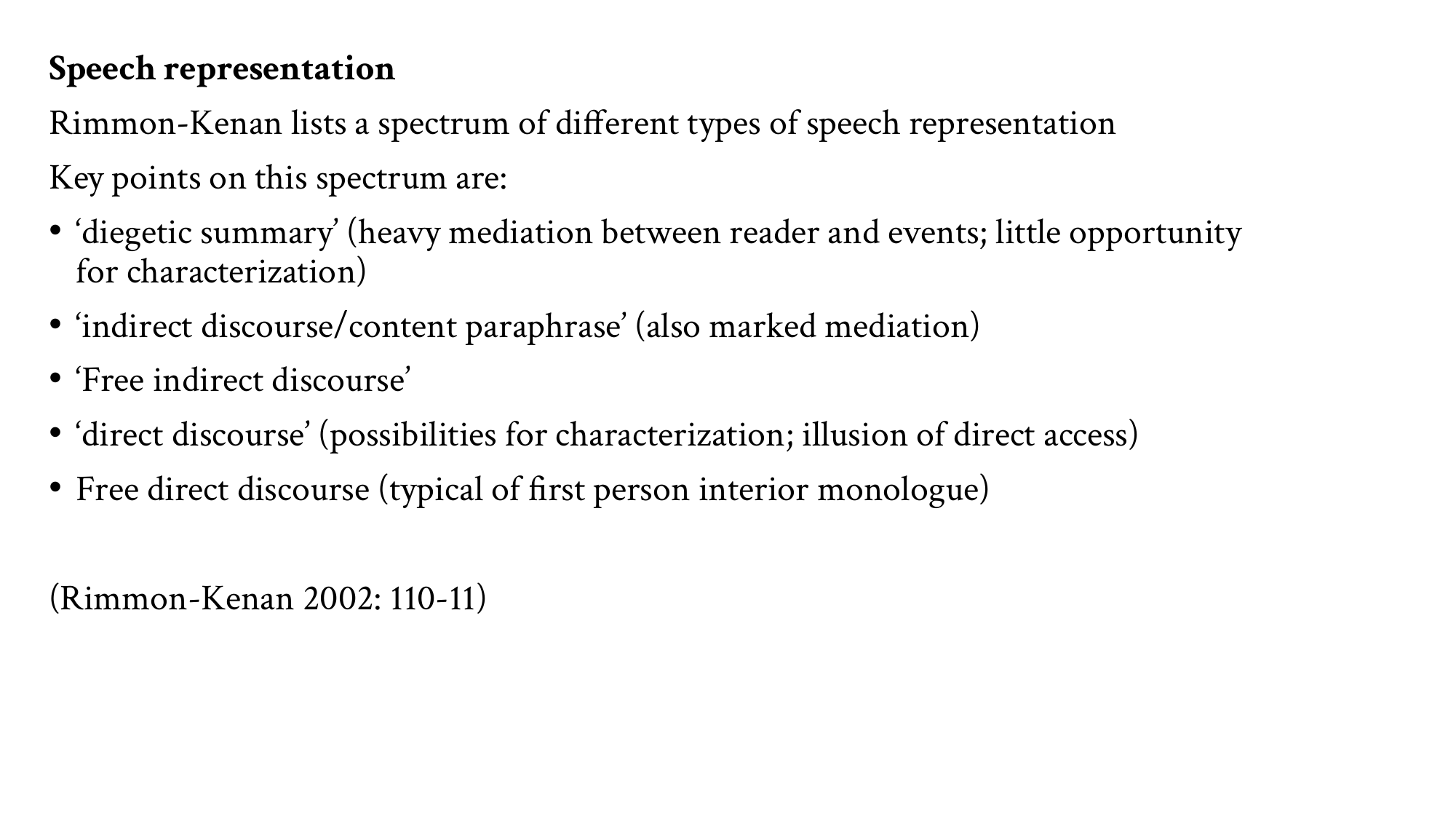

Speech representation
Rimmon-Kenan lists a spectrum of different types of speech representation
Key points on this spectrum are:
‘diegetic summary’ (heavy mediation between reader and events; little opportunity for characterization)
‘indirect discourse/content paraphrase’ (also marked mediation)
‘Free indirect discourse’
‘direct discourse’ (possibilities for characterization; illusion of direct access)
Free direct discourse (typical of first person interior monologue)

(Rimmon-Kenan 2002: 110-11)